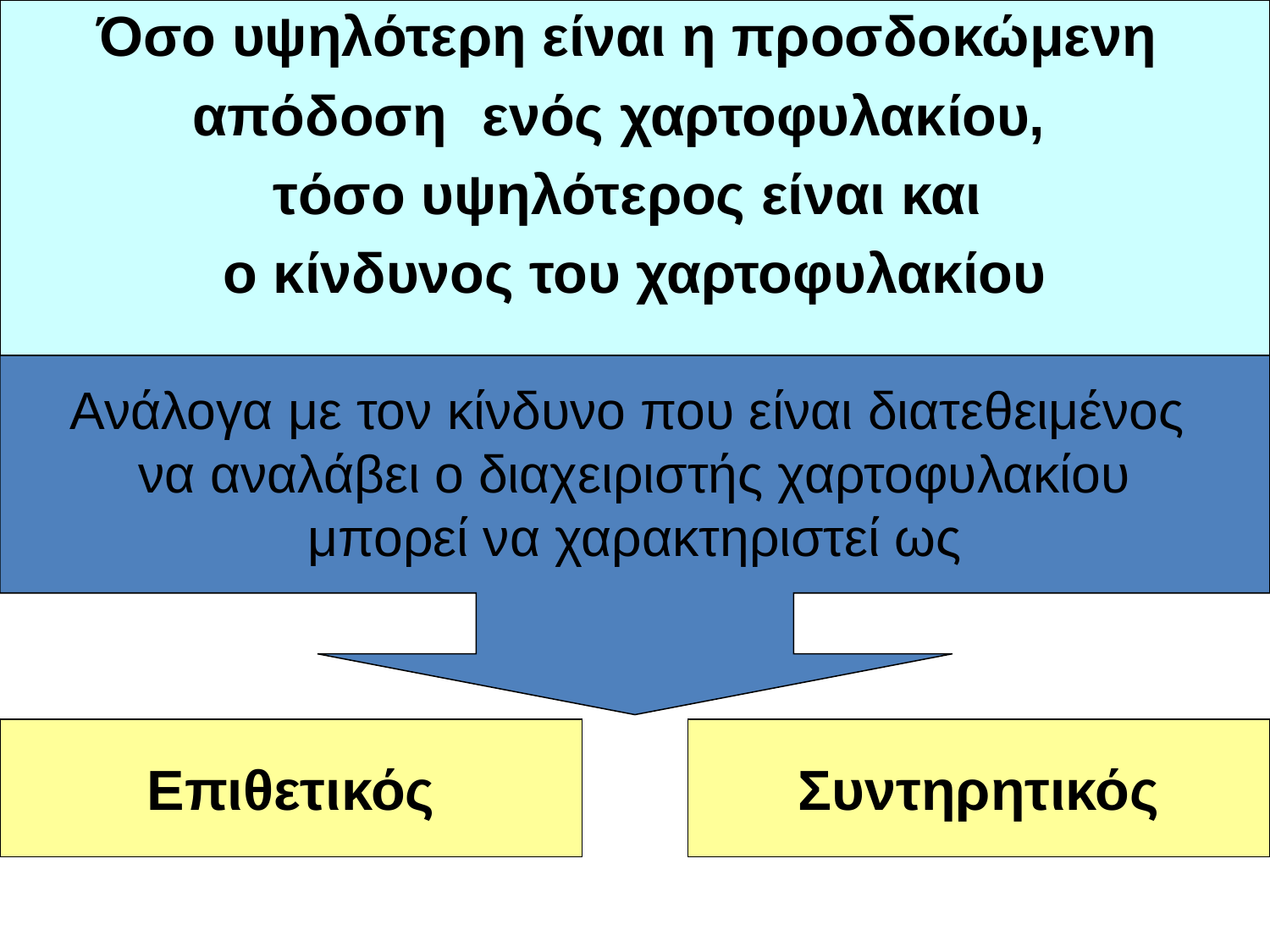

Όσο υψηλότερη είναι η προσδοκώμενη
απόδοση  ενός χαρτοφυλακίου,
τόσο υψηλότερος είναι και
ο κίνδυνος του χαρτοφυλακίου

Ανάλογα με τον κίνδυνο που είναι διατεθειμένος
να αναλάβει ο διαχειριστής χαρτοφυλακίου
μπορεί να χαρακτηριστεί ως
Επιθετικός
Συντηρητικός